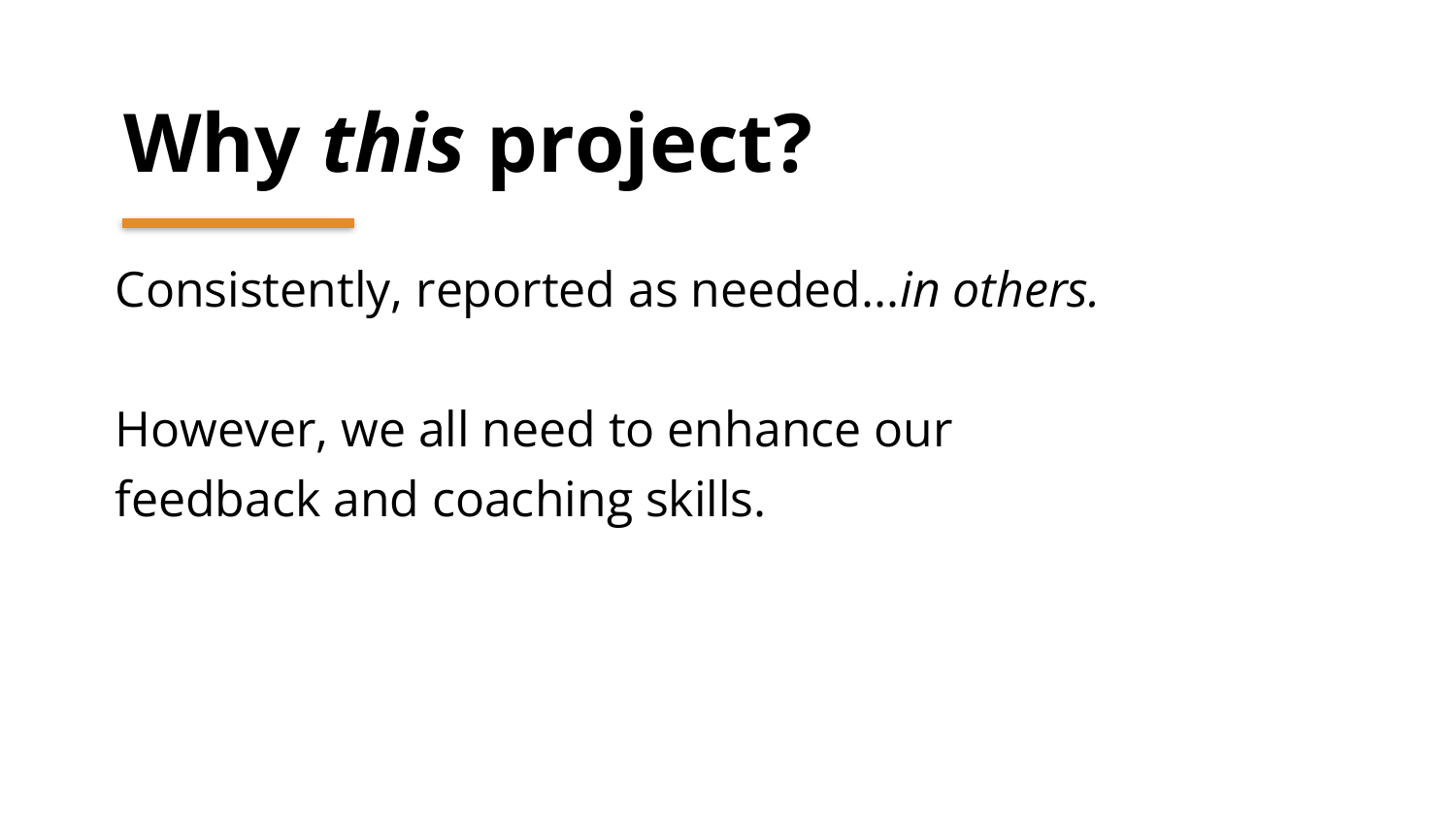

Why this project?
Consistently, reported as needed...in others.

However, we all need to enhance our feedback and coaching skills.